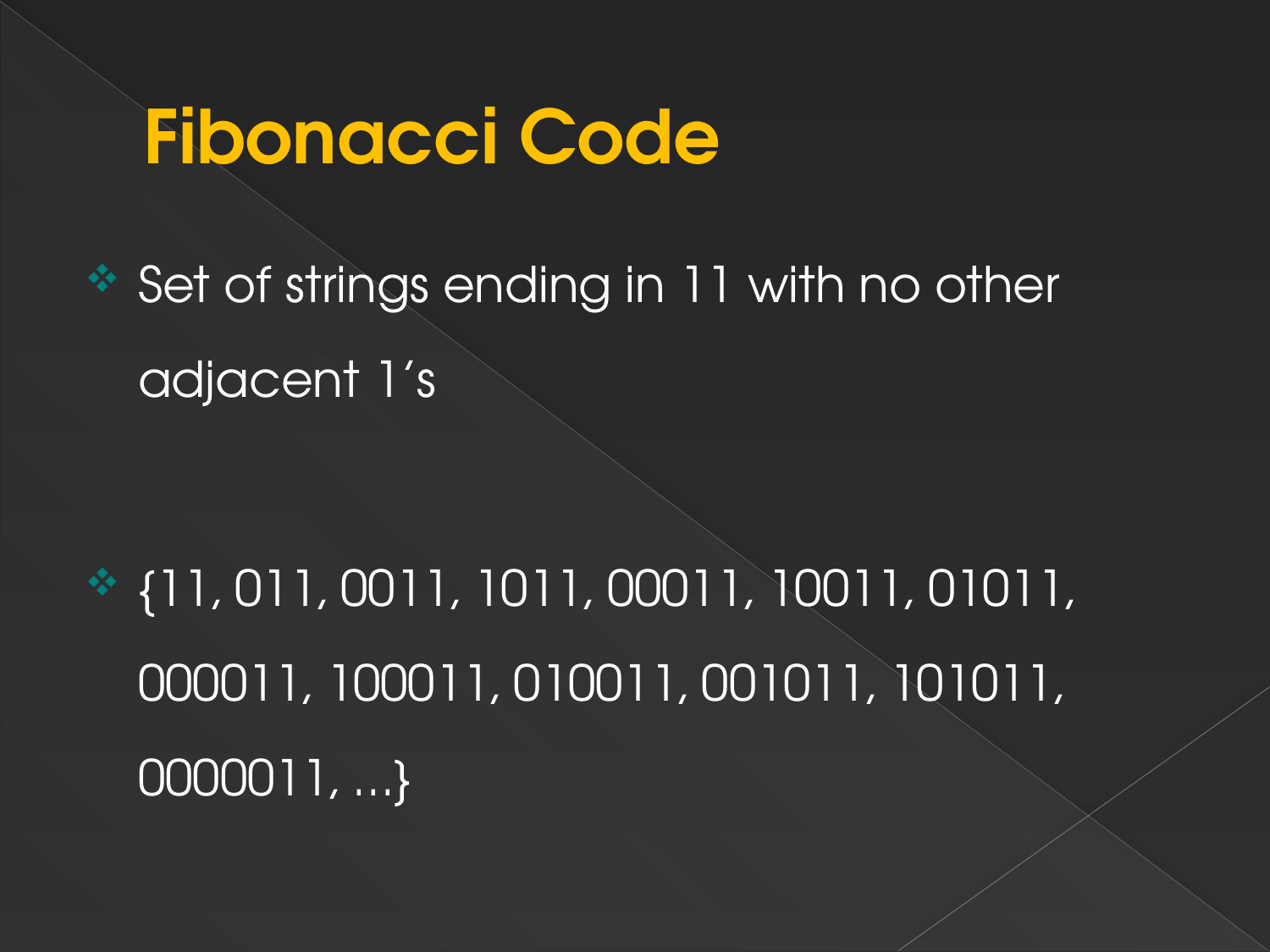

# Fibonacci Code
Set of strings ending in 11 with no other adjacent 1’s

{11, 011, 0011, 1011, 00011, 10011, 01011, 000011, 100011, 010011, 001011, 101011, 0000011, …}